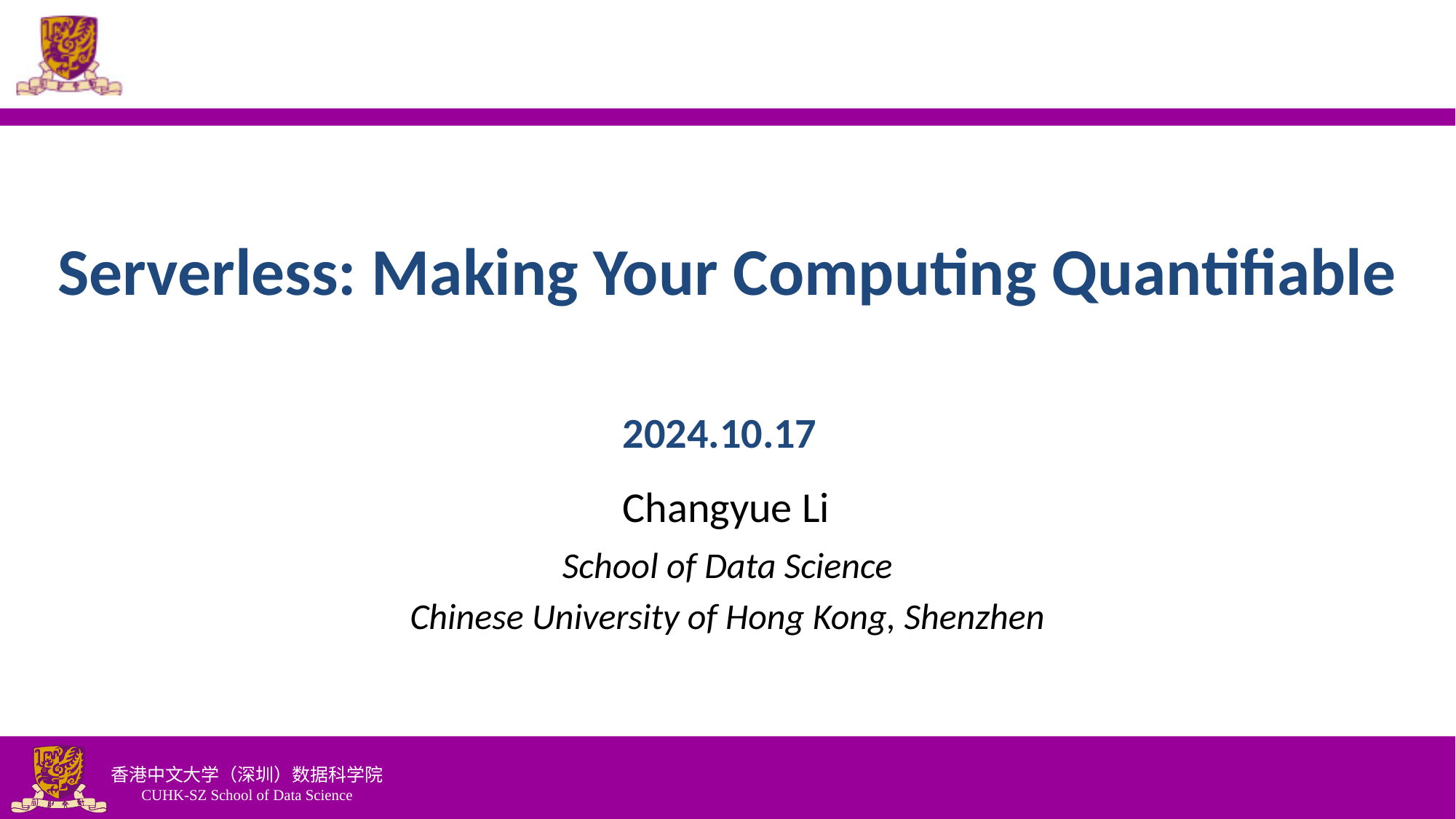

# Serverless: Making Your Computing Quantifiable
2024.10.17
Changyue Li
School of Data Science
Chinese University of Hong Kong, Shenzhen